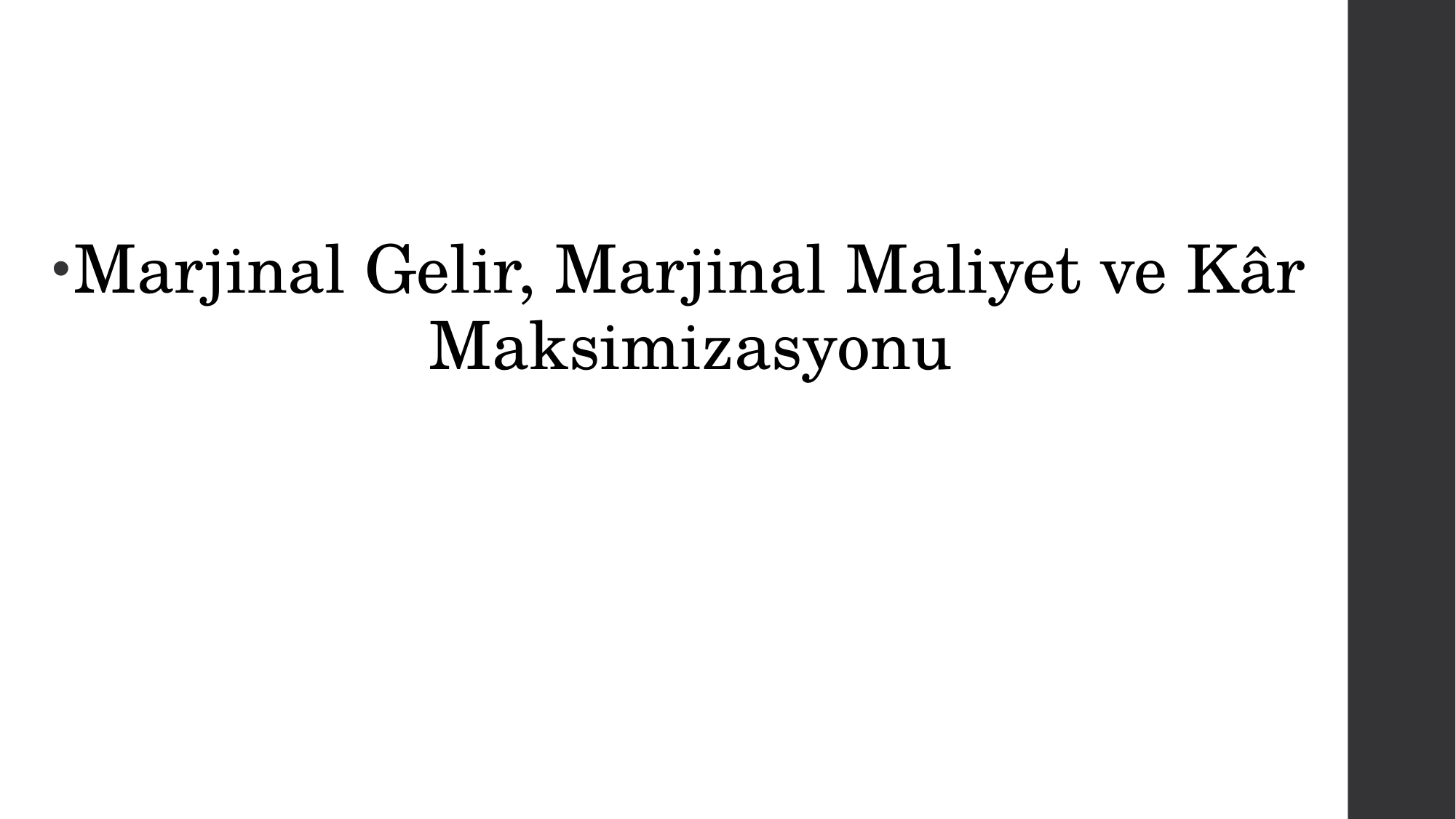

Marjinal Gelir, Marjinal Maliyet ve Kâr Maksimizasyonu